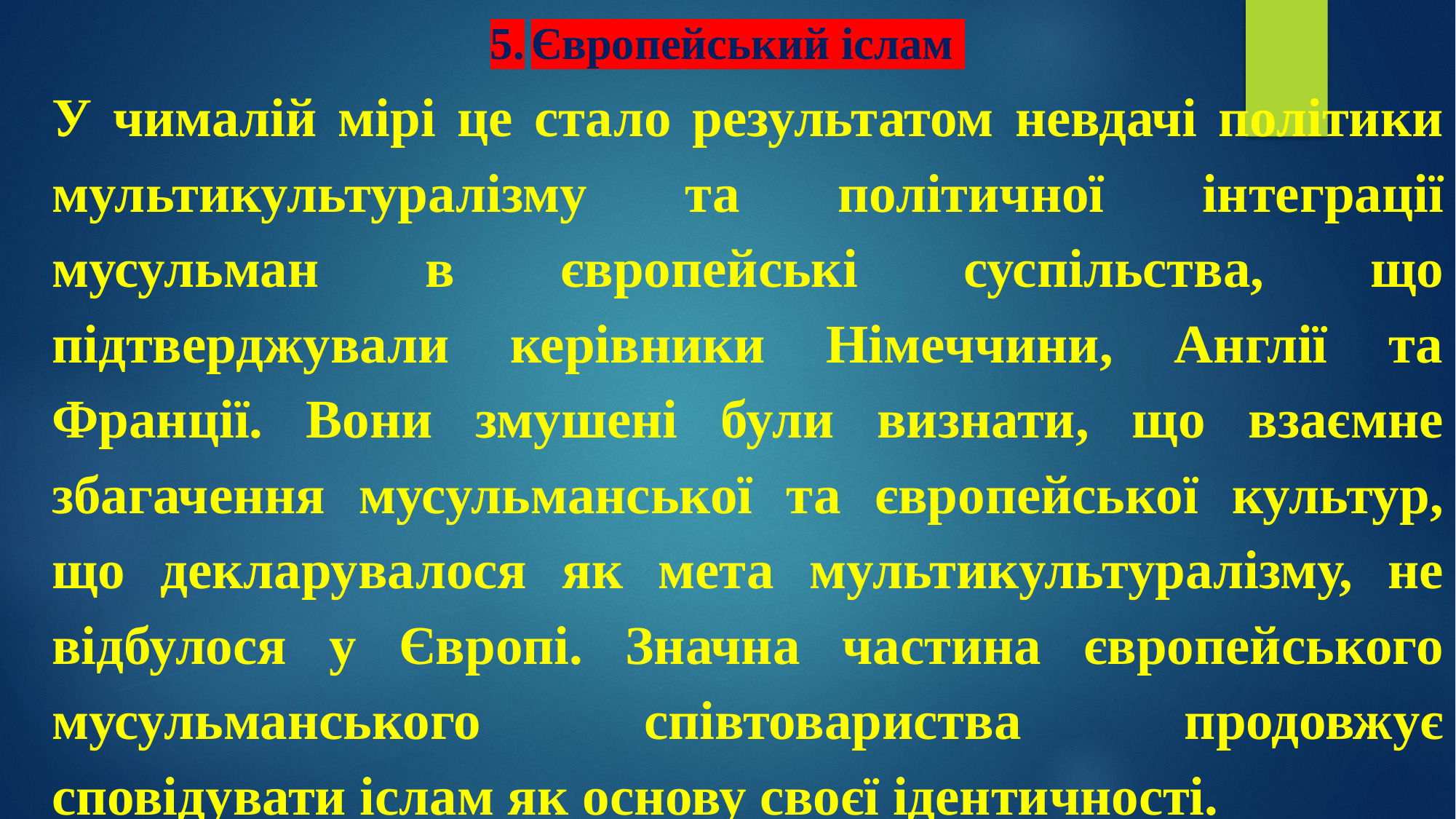

# 5.	Європейський іслам
У чималій мірі це стало результатом невдачі політики мультикультуралізму та політичної інтеграції мусульман в європейські суспільства, що підтверджували керівники Німеччини, Англії та Франції. Вони змушені були визнати, що взаємне збагачення мусульманської та європейської культур, що декларувалося як мета мультикультуралізму, не відбулося у Європі. Значна частина європейського мусульманського співтовариства продовжує сповідувати іслам як основу своєї ідентичності.